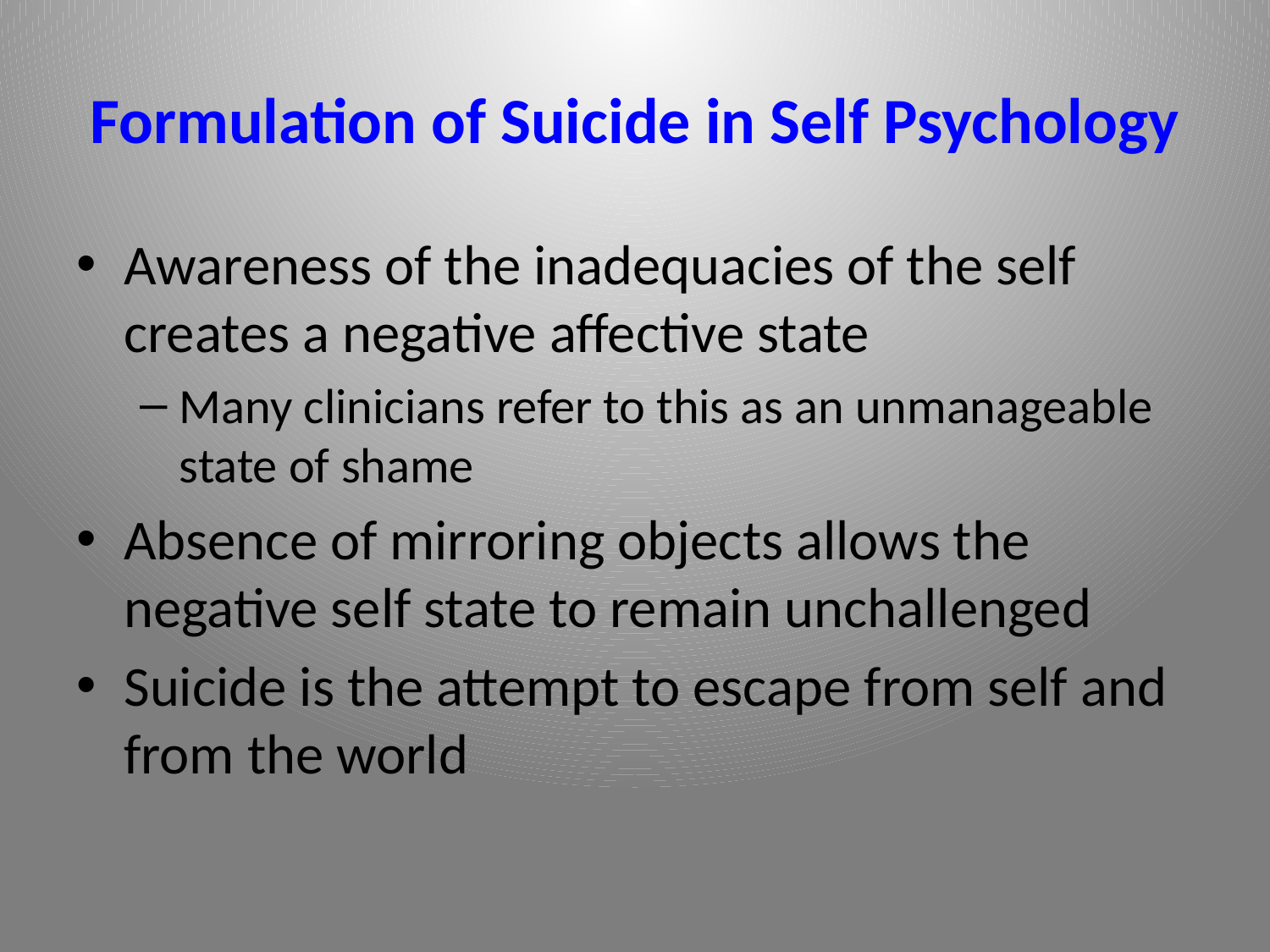

# Formulation of Suicide in Self Psychology
Awareness of the inadequacies of the self creates a negative affective state
Many clinicians refer to this as an unmanageable state of shame
Absence of mirroring objects allows the negative self state to remain unchallenged
Suicide is the attempt to escape from self and from the world